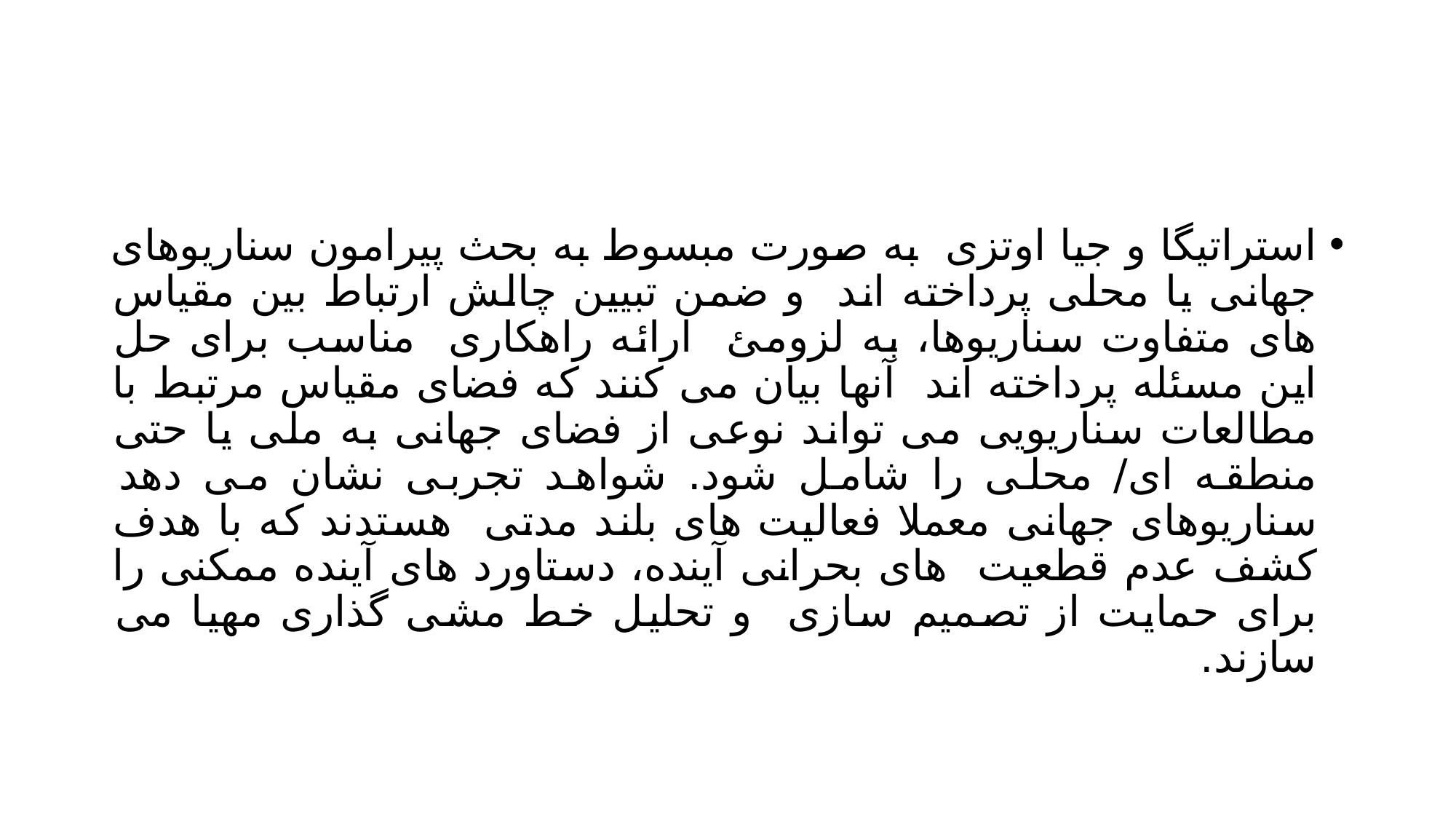

#
استراتیگا و جیا اوتزی  به صورت مبسوط به بحث پیرامون سناریوهای جهانی یا محلی پرداخته اند  و ضمن تبیین چالش ارتباط بین مقیاس های متفاوت سناریوها، به لزومئ  ارائه راهکاری  مناسب برای حل این مسئله پرداخته اند  آنها بیان می کنند که فضای مقیاس مرتبط با مطالعات سناریویی می تواند نوعی از فضای جهانی به ملی یا حتی منطقه ای/ محلی را شامل شود. شواهد تجربی نشان می دهد سناریوهای جهانی معملا فعالیت های بلند مدتی  هستدند که با هدف کشف عدم قطعیت  های بحرانی آینده، دستاورد های آینده ممکنی را برای حمایت از تصمیم سازی  و تحلیل خط مشی گذاری مهیا می سازند.